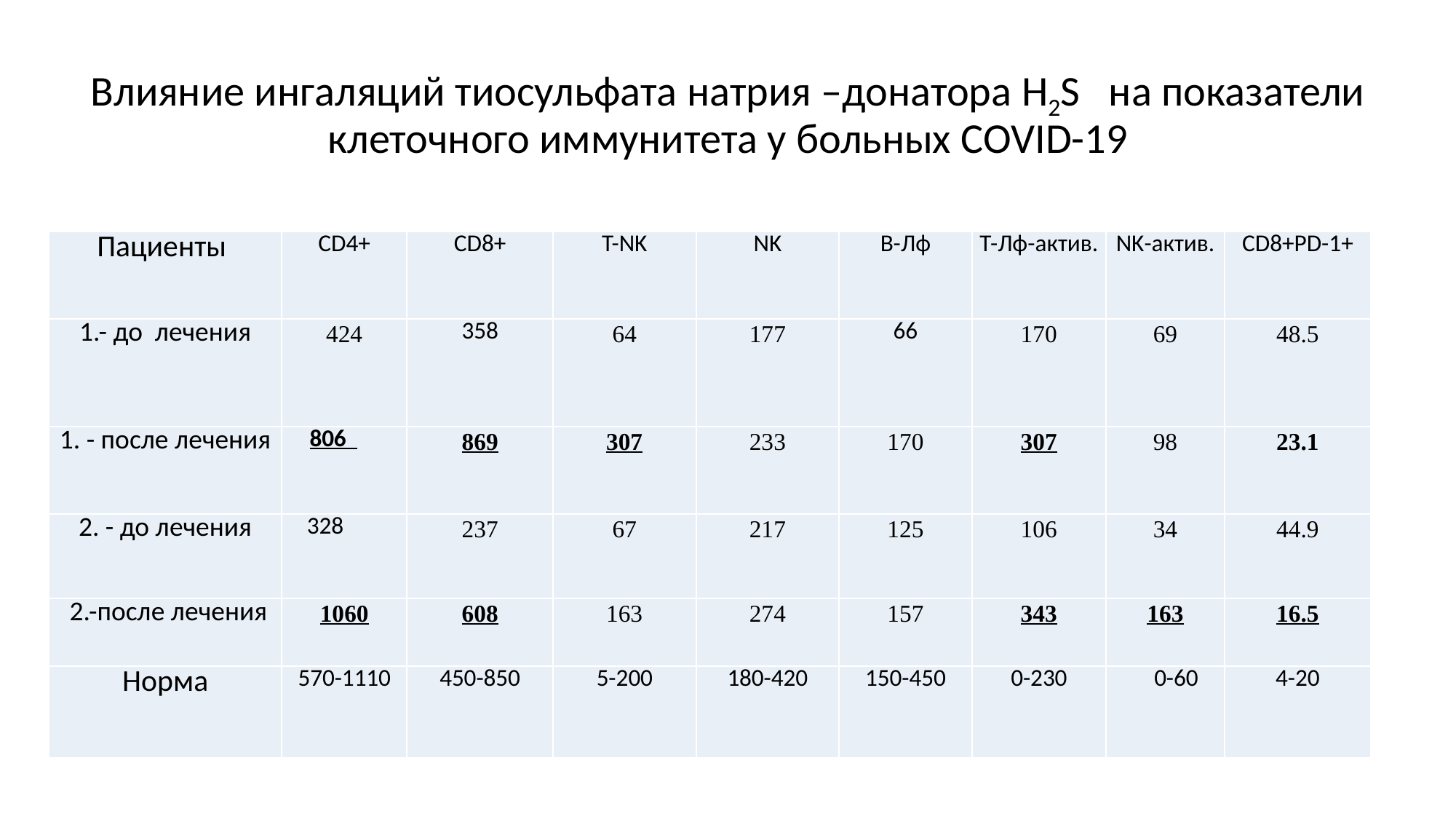

# Влияние ингаляций тиосульфата натрия –донатора H2S   на показатели клеточного иммунитета у больных СOVID-19
| Пациенты | СD4+ | CD8+ | T-NK | NK | B-Лф | Т-Лф-актив. | NK-актив. | CD8+PD-1+ |
| --- | --- | --- | --- | --- | --- | --- | --- | --- |
| 1.- до лечения | 424 | 358 | 64 | 177 | 66 | 170 | 69 | 48.5 |
| 1. - после лечения | 806 | 869 | 307 | 233 | 170 | 307 | 98 | 23.1 |
| 2. - до лечения | 328 | 237 | 67 | 217 | 125 | 106 | 34 | 44.9 |
| 2.-после лечения | 1060 | 608 | 163 | 274 | 157 | 343 | 163 | 16.5 |
| Норма | 570-1110 | 450-850 | 5-200 | 180-420 | 150-450 | 0-230 | 0-60 | 4-20 |